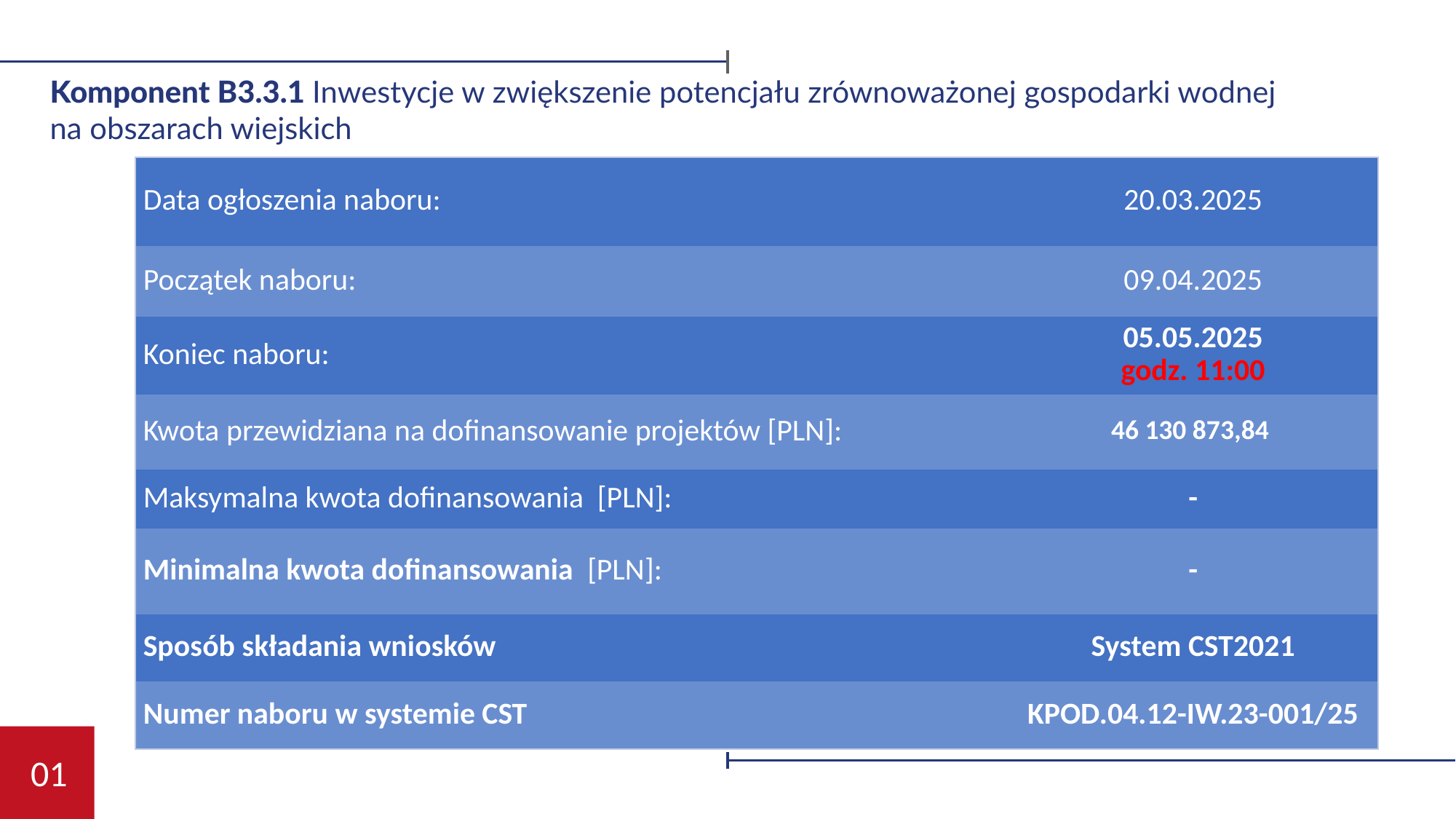

Komponent B3.3.1 Inwestycje w zwiększenie potencjału zrównoważonej gospodarki wodnej na obszarach wiejskich

| Data ogłoszenia naboru: | 20.03.2025 |
| --- | --- |
| Początek naboru: | 09.04.2025 |
| Koniec naboru: | 05.05.2025 godz. 11:00 |
| Kwota przewidziana na dofinansowanie projektów [PLN]: | 46 130 873,84 |
| Maksymalna kwota dofinansowania [PLN]: | - |
| Minimalna kwota dofinansowania [PLN]: | - |
| Sposób składania wniosków | System CST2021 |
| Numer naboru w systemie CST | KPOD.04.12-IW.23-001/25 |

01